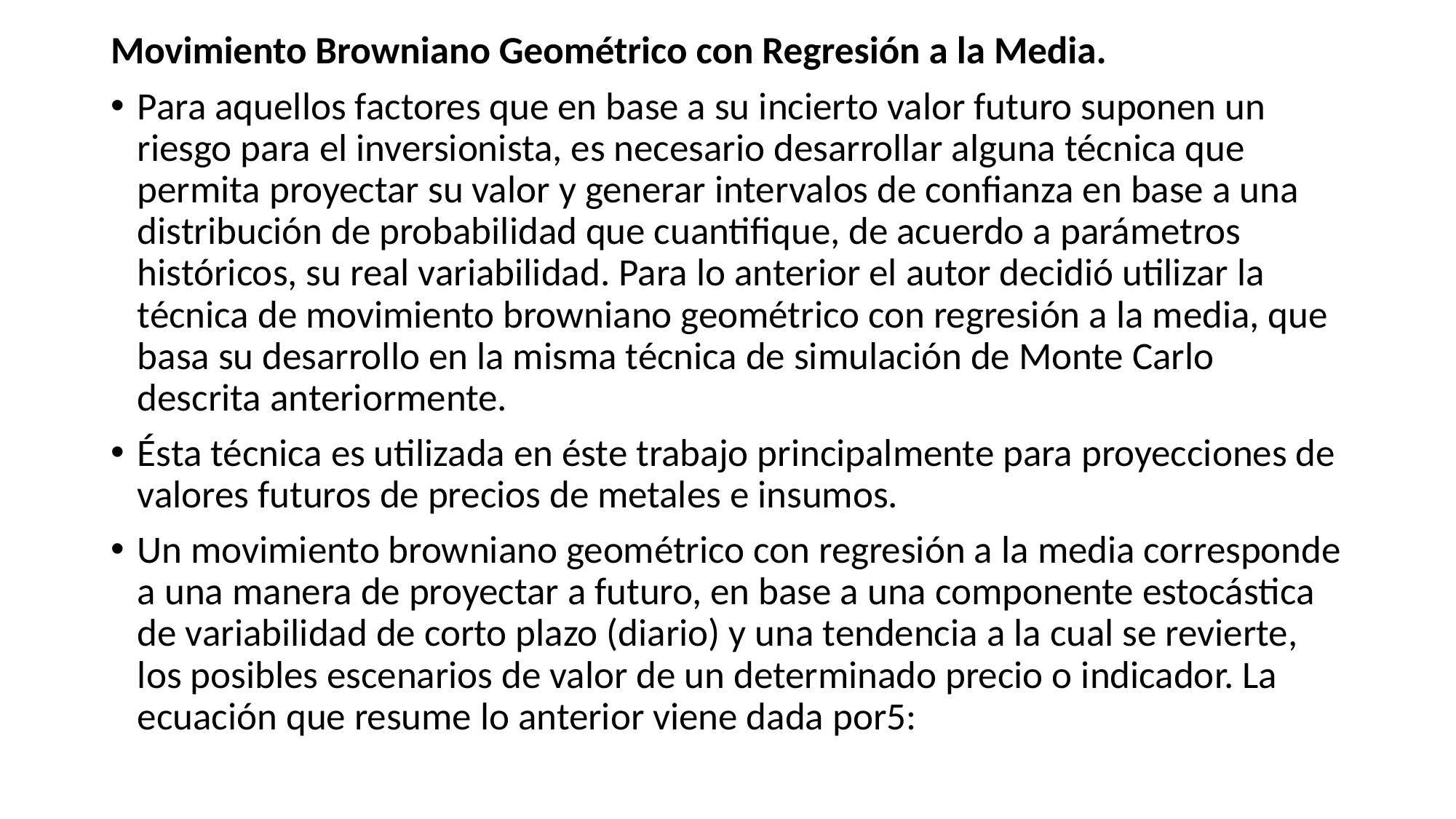

Movimiento Browniano Geométrico con Regresión a la Media.
Para aquellos factores que en base a su incierto valor futuro suponen un riesgo para el inversionista, es necesario desarrollar alguna técnica que permita proyectar su valor y generar intervalos de confianza en base a una distribución de probabilidad que cuantifique, de acuerdo a parámetros históricos, su real variabilidad. Para lo anterior el autor decidió utilizar la técnica de movimiento browniano geométrico con regresión a la media, que basa su desarrollo en la misma técnica de simulación de Monte Carlo descrita anteriormente.
Ésta técnica es utilizada en éste trabajo principalmente para proyecciones de valores futuros de precios de metales e insumos.
Un movimiento browniano geométrico con regresión a la media corresponde a una manera de proyectar a futuro, en base a una componente estocástica de variabilidad de corto plazo (diario) y una tendencia a la cual se revierte, los posibles escenarios de valor de un determinado precio o indicador. La ecuación que resume lo anterior viene dada por5: